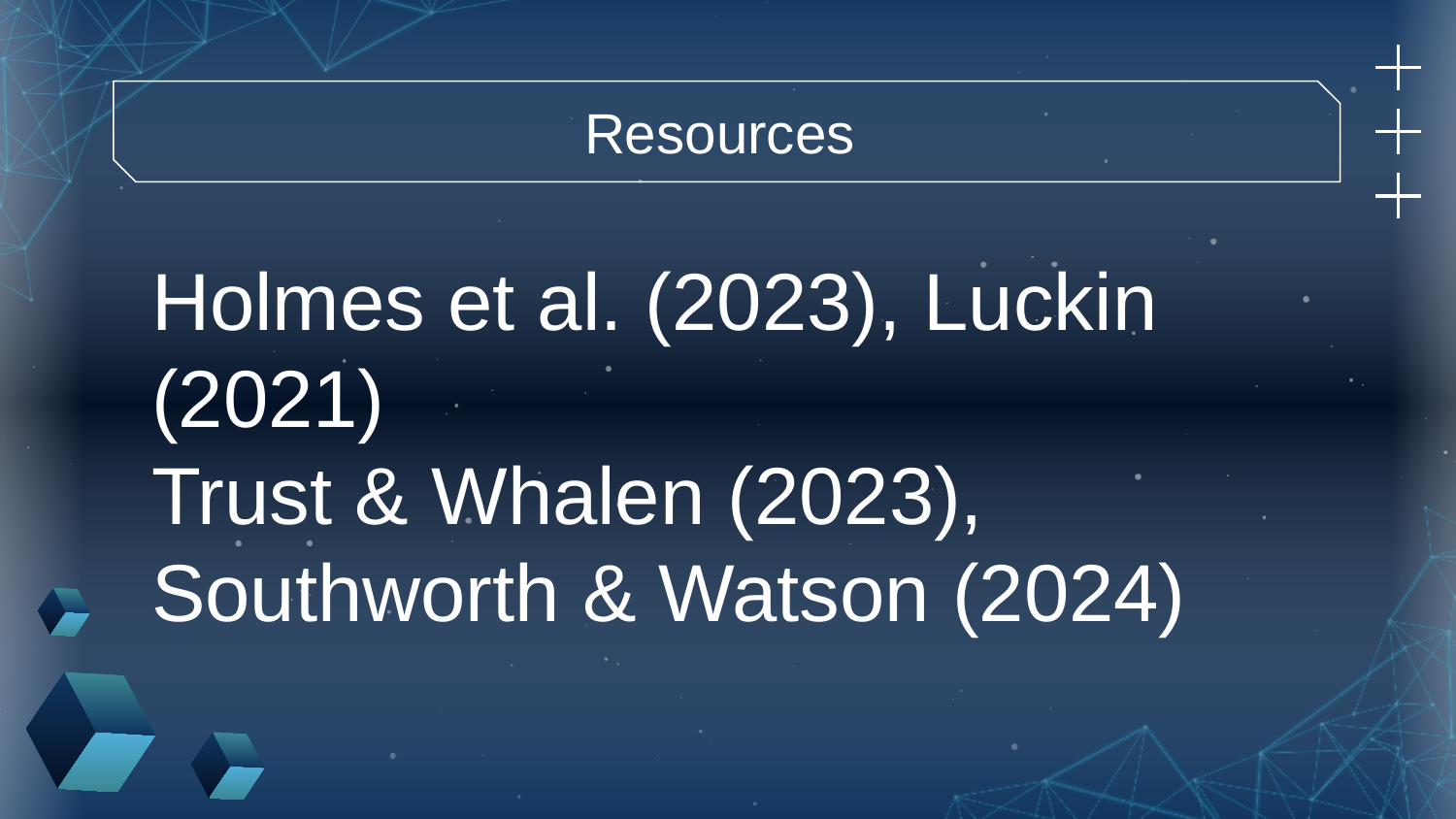

# Resources
Holmes et al. (2023), Luckin (2021)
Trust & Whalen (2023), Southworth & Watson (2024)